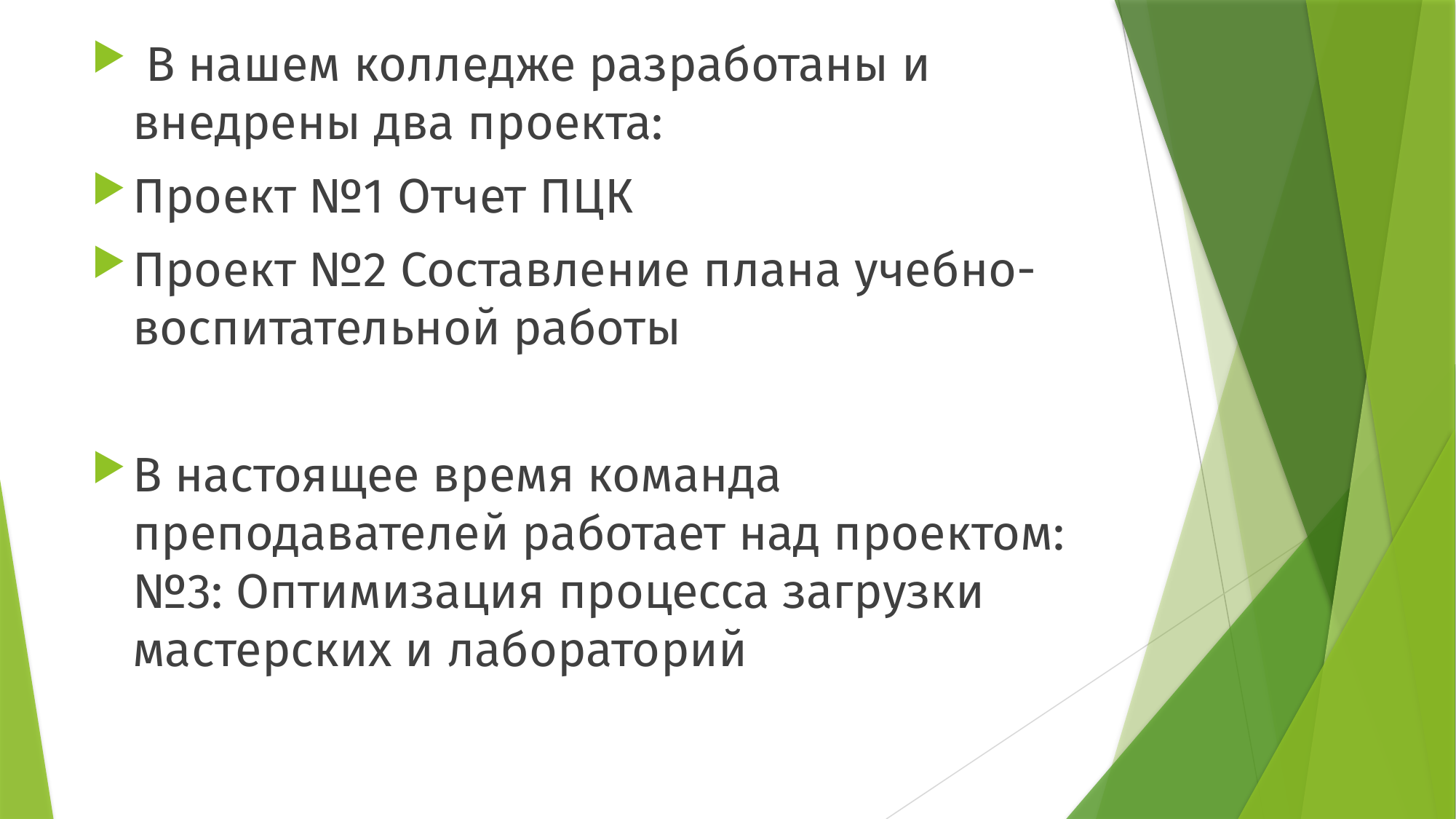

В нашем колледже разработаны и внедрены два проекта:
Проект №1 Отчет ПЦК
Проект №2 Составление плана учебно-воспитательной работы

В настоящее время команда преподавателей работает над проектом: №3: Оптимизация процесса загрузки мастерских и лабораторий

#